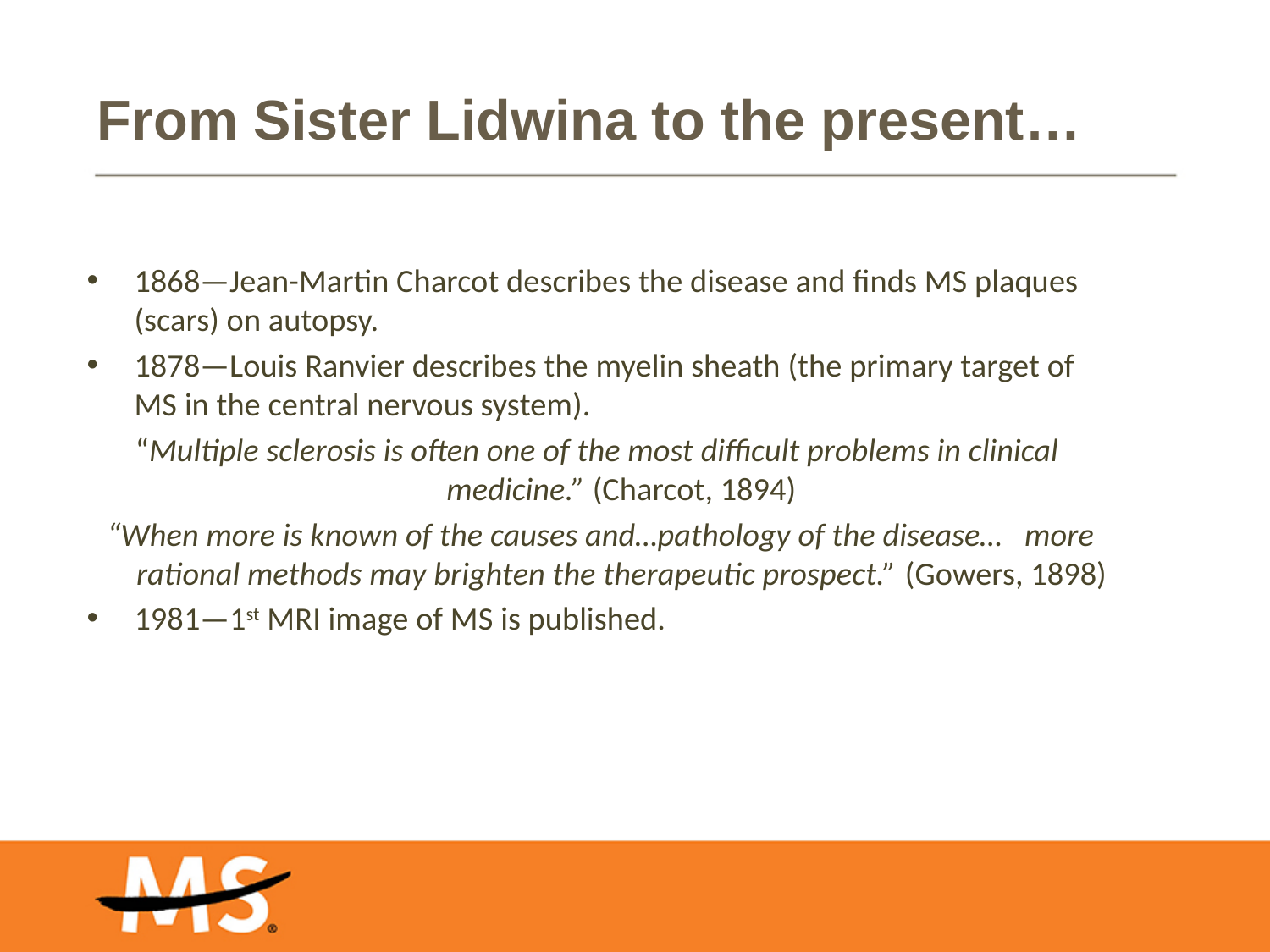

# From Sister Lidwina to the present…
1868—Jean-Martin Charcot describes the disease and finds MS plaques (scars) on autopsy.
1878—Louis Ranvier describes the myelin sheath (the primary target of MS in the central nervous system).
“Multiple sclerosis is often one of the most difficult problems in clinical medicine.” (Charcot, 1894)
 “When more is known of the causes and…pathology of the disease…   more rational methods may brighten the therapeutic prospect.” (Gowers, 1898)
1981—1st MRI image of MS is published.